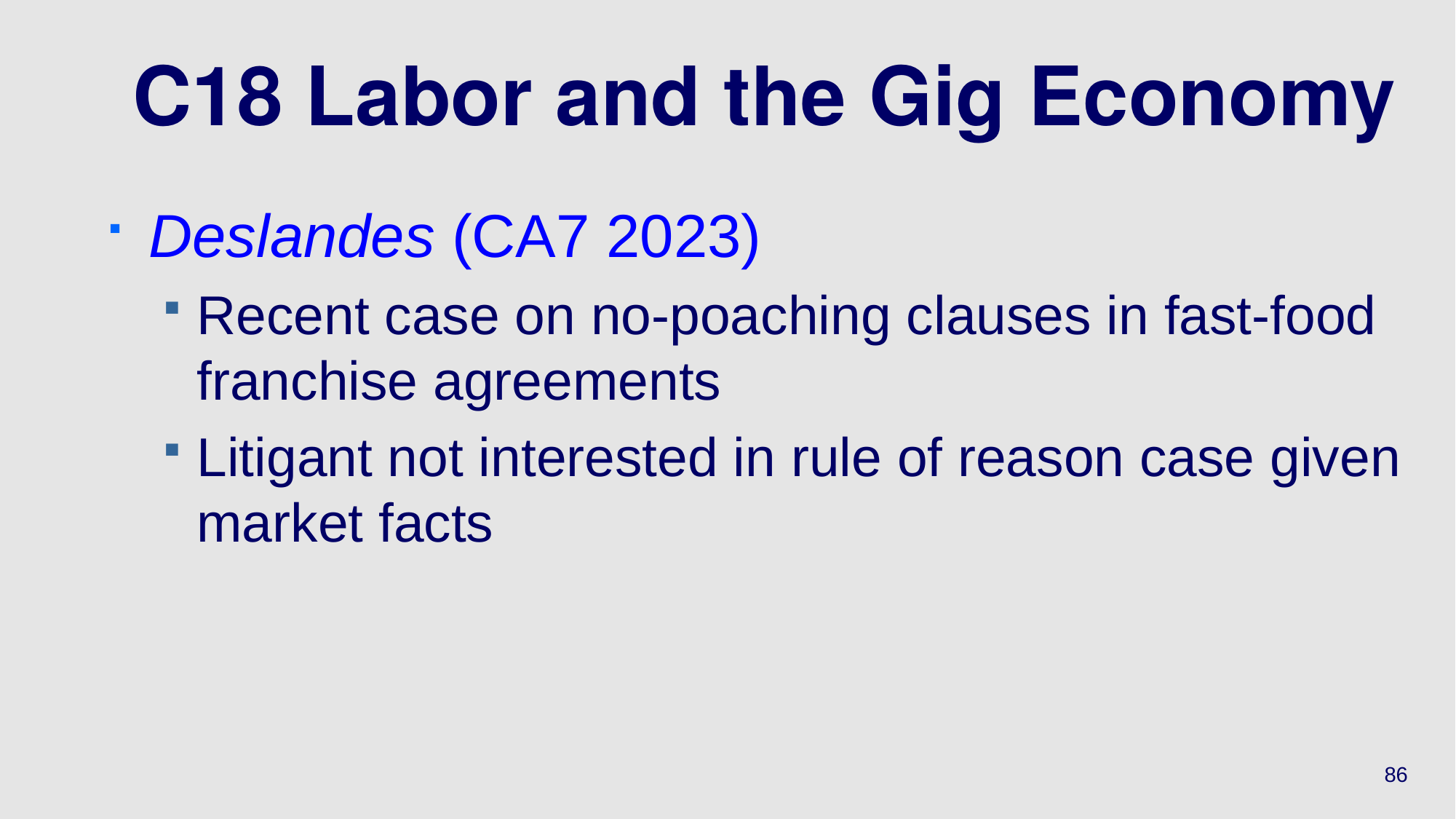

# C18 Labor and the Gig Economy
Deslandes (CA7 2023)
Recent case on no-poaching clauses in fast-food franchise agreements
Litigant not interested in rule of reason case given market facts
86